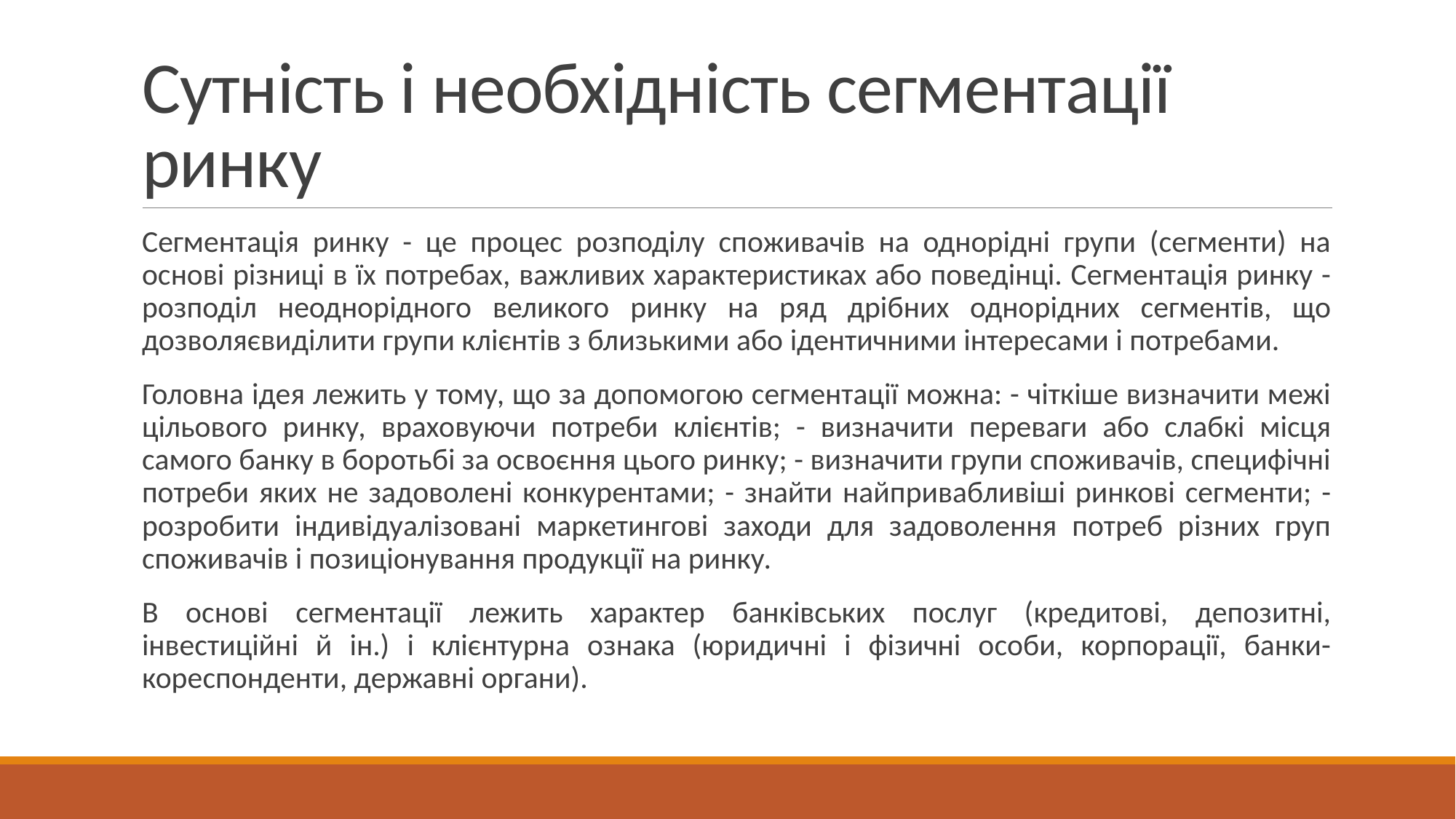

# Сутність і необхідність сегментації ринку
Сегментація ринку - це процес розподілу споживачів на однорідні групи (сегменти) на основі різниці в їх потребах, важливих характеристиках або поведінці. Сегментація ринку - розподіл неоднорідного великого ринку на ряд дрібних однорідних сегментів, що дозволяєвиділити групи клієнтів з близькими або ідентичними інтересами і потребами.
Головна ідея лежить у тому, що за допомогою сегментації можна: - чіткіше визначити межі цільового ринку, враховуючи потреби клієнтів; - визначити переваги або слабкі місця самого банку в боротьбі за освоєння цього ринку; - визначити групи споживачів, специфічні потреби яких не задоволені конкурентами; - знайти найпривабливіші ринкові сегменти; - розробити індивідуалізовані маркетингові заходи для задоволення потреб різних груп споживачів і позиціонування продукції на ринку.
В основі сегментації лежить характер банківських послуг (кредитові, депозитні, інвестиційні й ін.) і клієнтурна ознака (юридичні і фізичні особи, корпорації, банки-кореспонденти, державні органи).